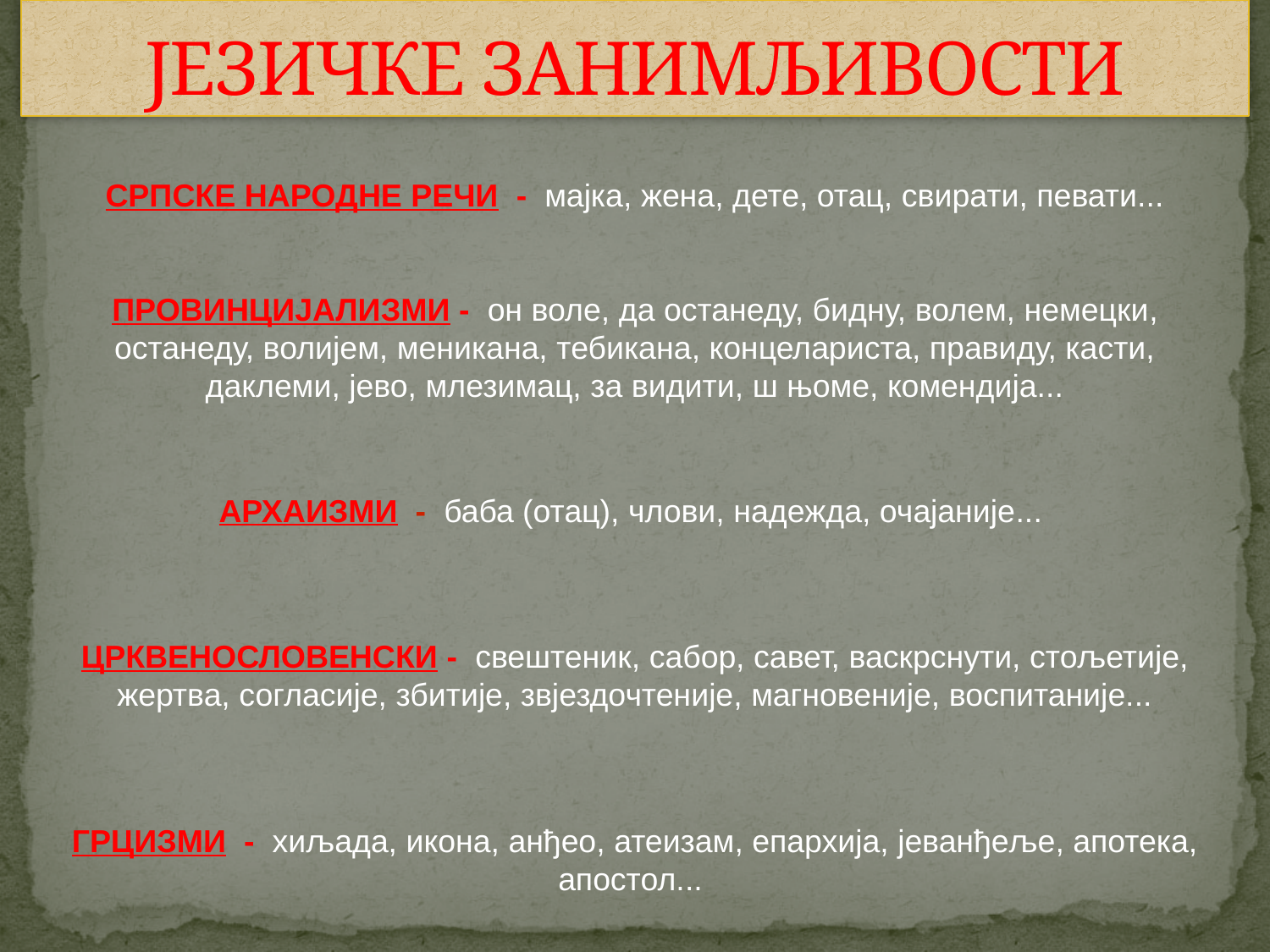

# ЈЕЗИЧКЕ ЗАНИМЉИВОСТИ

СРПСКЕ НАРОДНЕ РЕЧИ  -  мајка, жена, дете, отац, свирати, певати...

ПРОВИНЦИЈАЛИЗМИ -  он воле, да останеду, бидну, волем, немецки, останеду, волијем, меникана, тебикана, концелариста, правиду, касти, даклеми, јево, млезимац, за видити, ш њоме, комендија...

АРХАИЗМИ  -  баба (отац), члови, надежда, очајаније...

ЦРКВЕНОСЛОВЕНСКИ -  свештеник, сабор, савет, васкрснути, стољетије, жертва, согласије, збитије, звјездочтеније, магновеније, воспитаније...

ГРЦИЗМИ  -  хиљада, икона, анђео, атеизам, епархија, јеванђеље, апотека, апостол...